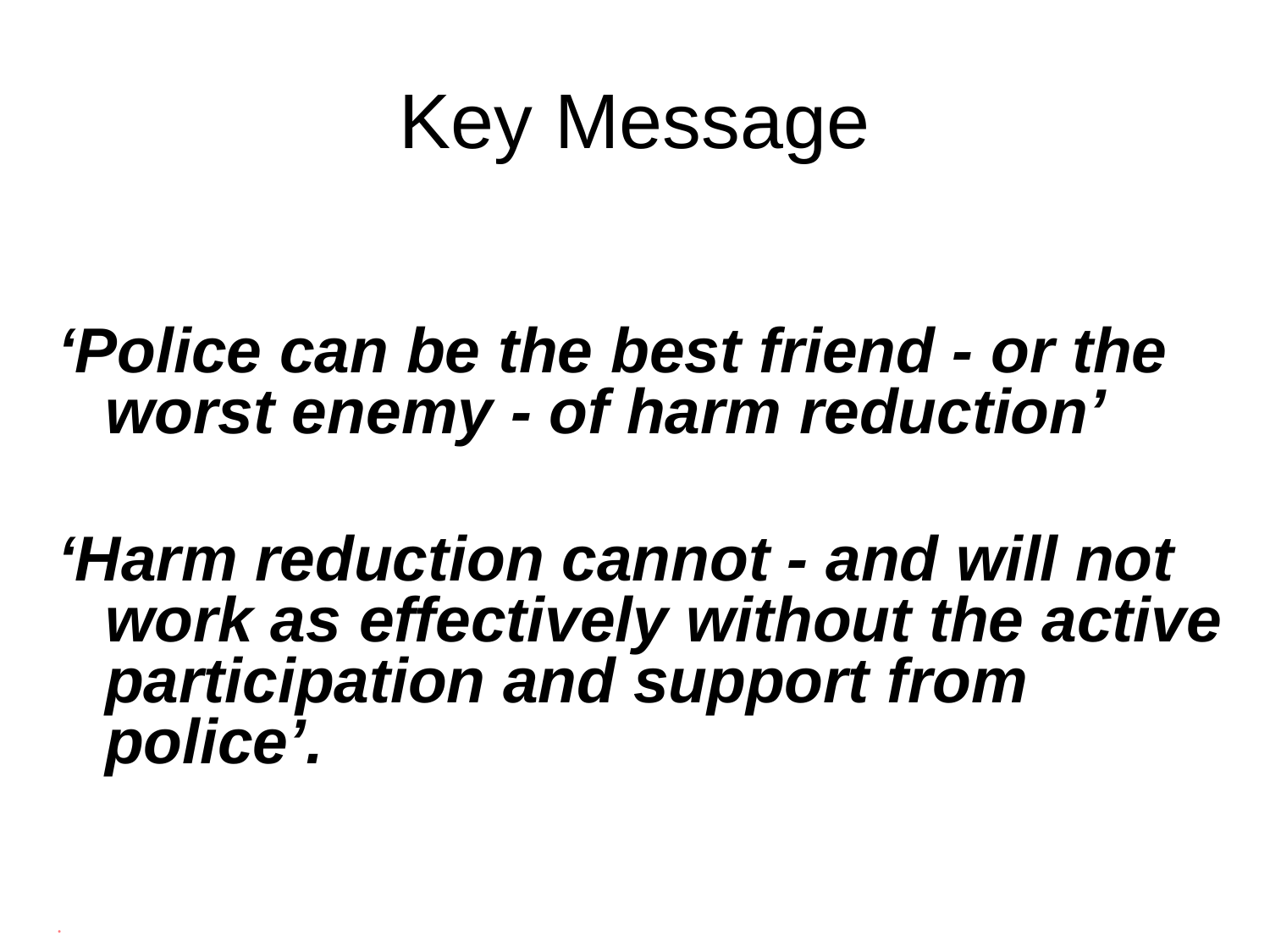

# Key Message

‘Police can be the best friend - or the worst enemy - of harm reduction’

‘Harm reduction cannot - and will not work as effectively without the active participation and support from police’.

.